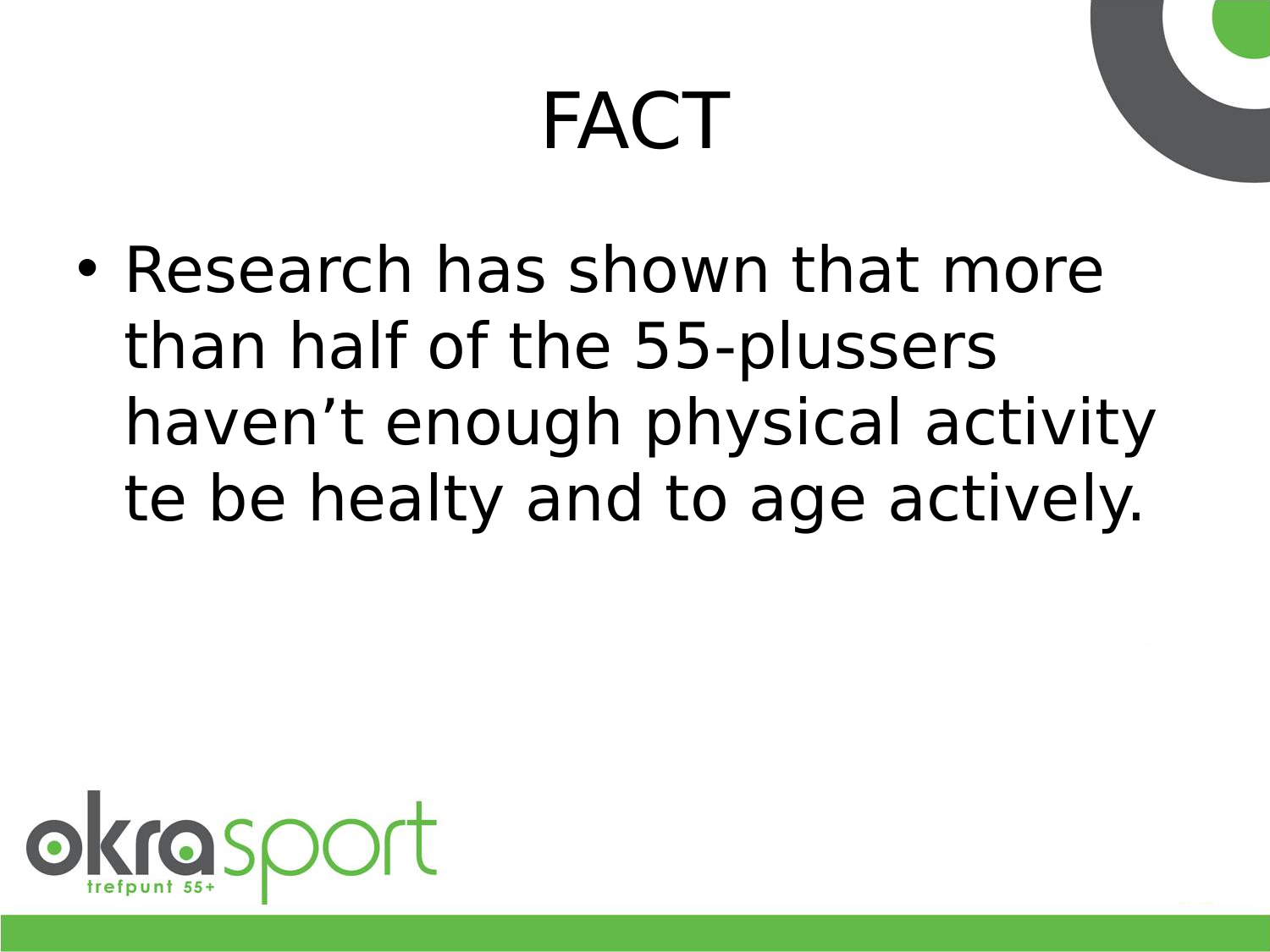

# FACT
Research has shown that more than half of the 55-plussers haven’t enough physical activity te be healty and to age actively.